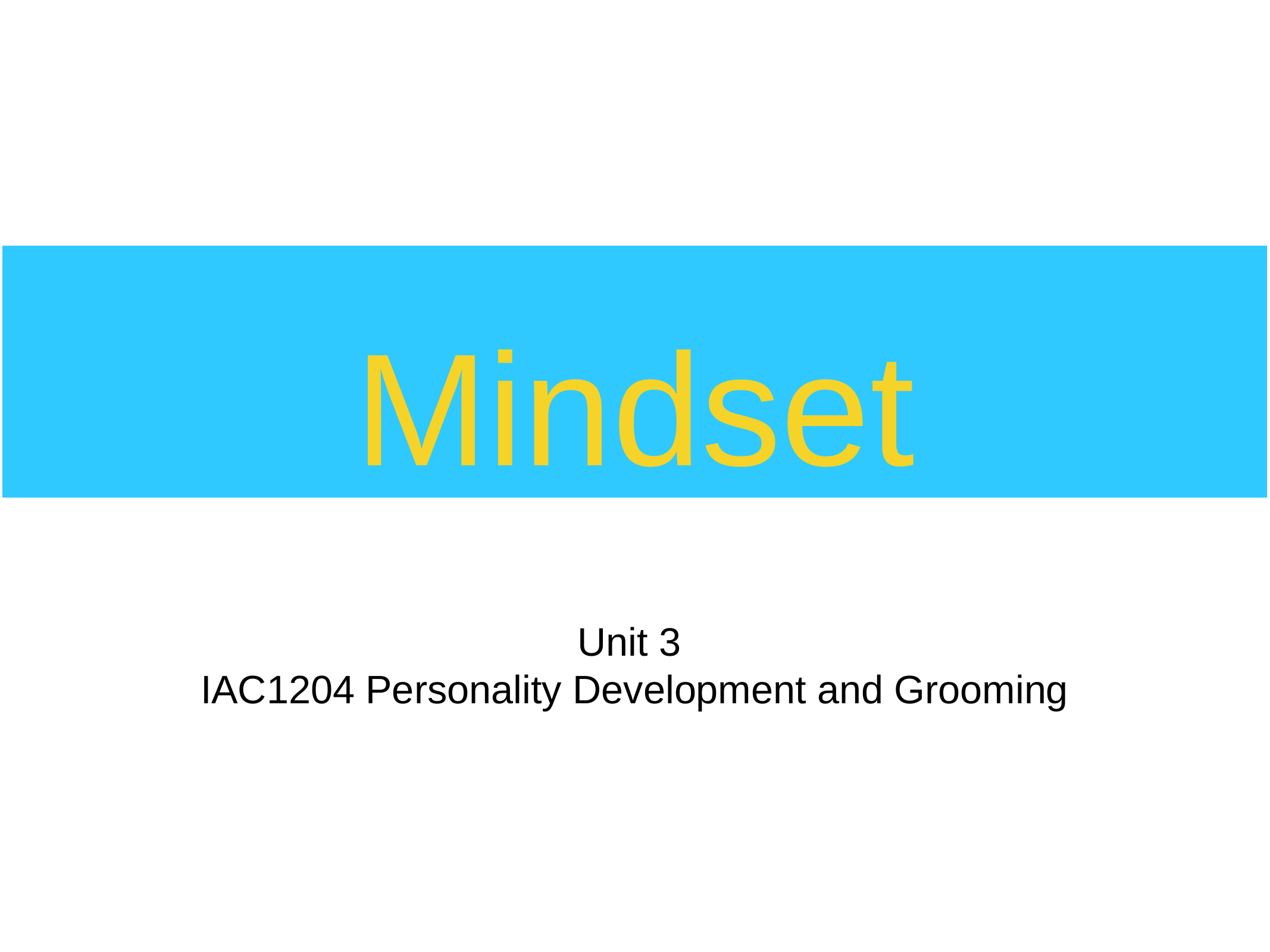

# Mindset
Unit 3
IAC1204 Personality Development and Grooming